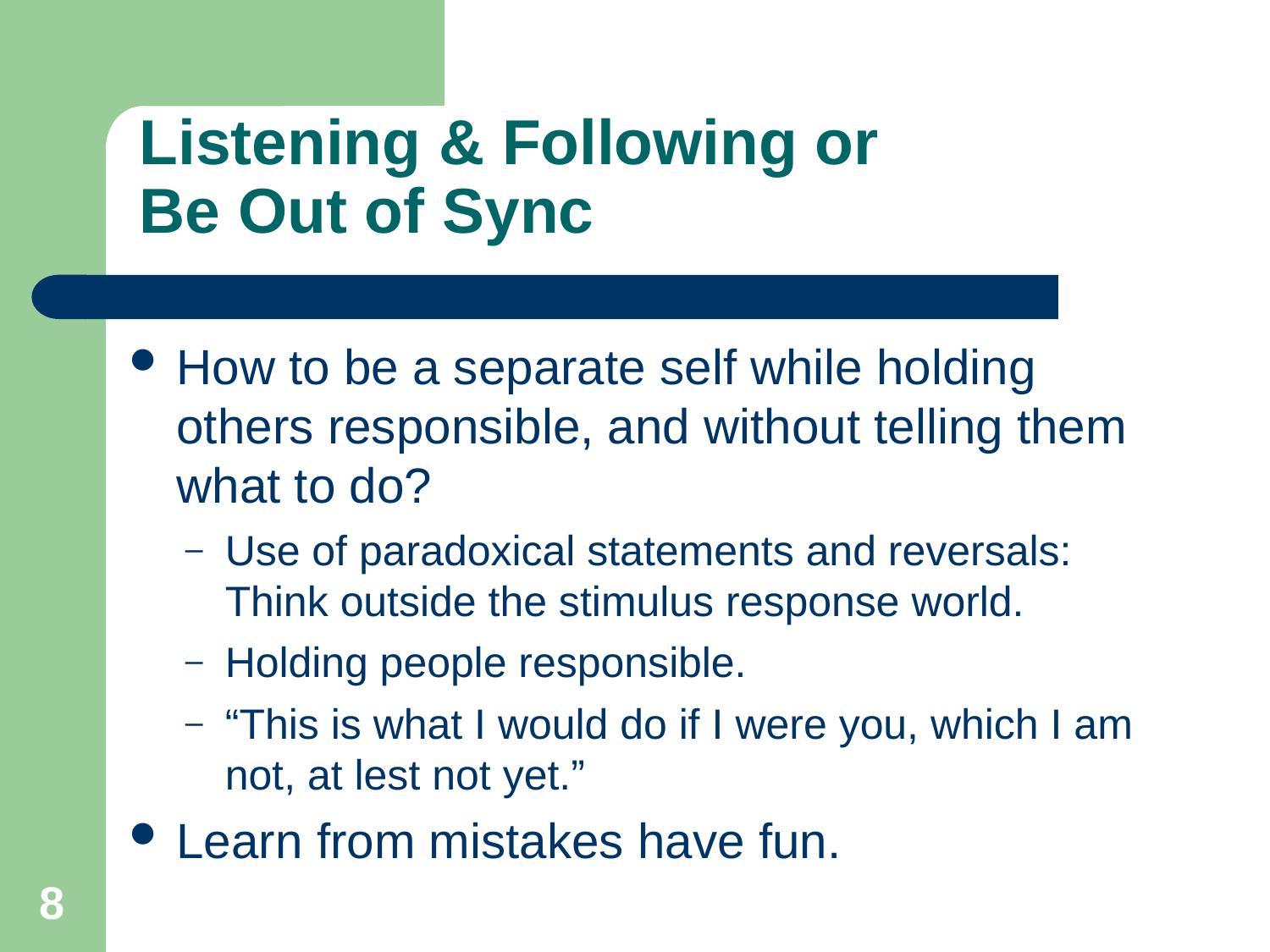

# Listening & Following or Be Out of Sync
How to be a separate self while holding others responsible, and without telling them what to do?
Use of paradoxical statements and reversals: 	Think outside the stimulus response world.
Holding people responsible.
“This is what I would do if I were you, which I am not, at lest not yet.”
Learn from mistakes have fun.
8
8